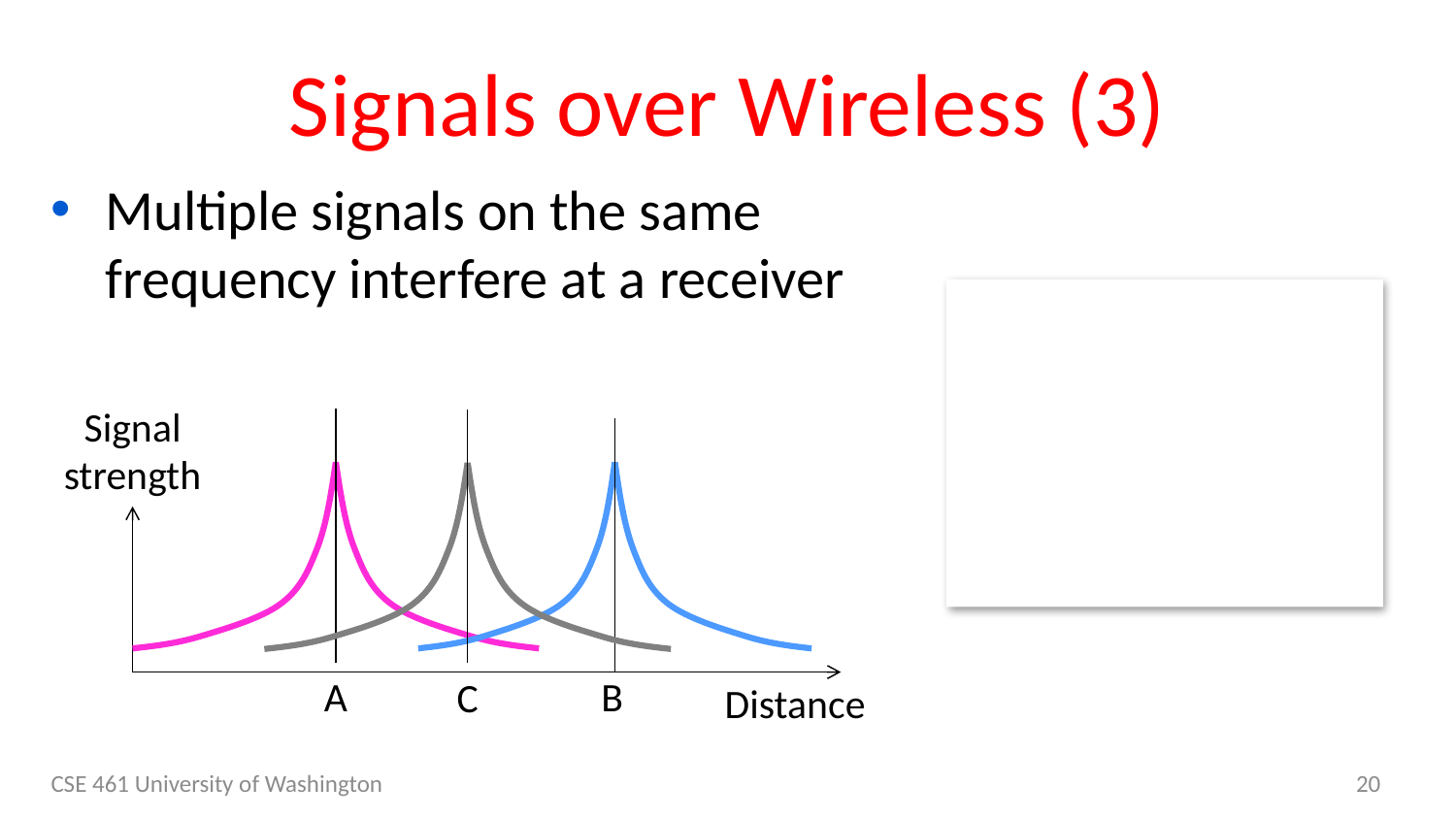

# Signals over Wireless (3)
Multiple signals on the same frequency interfere at a receiver

Signal
strength

A
B
Distance

C
CSE 461 University of Washington
20